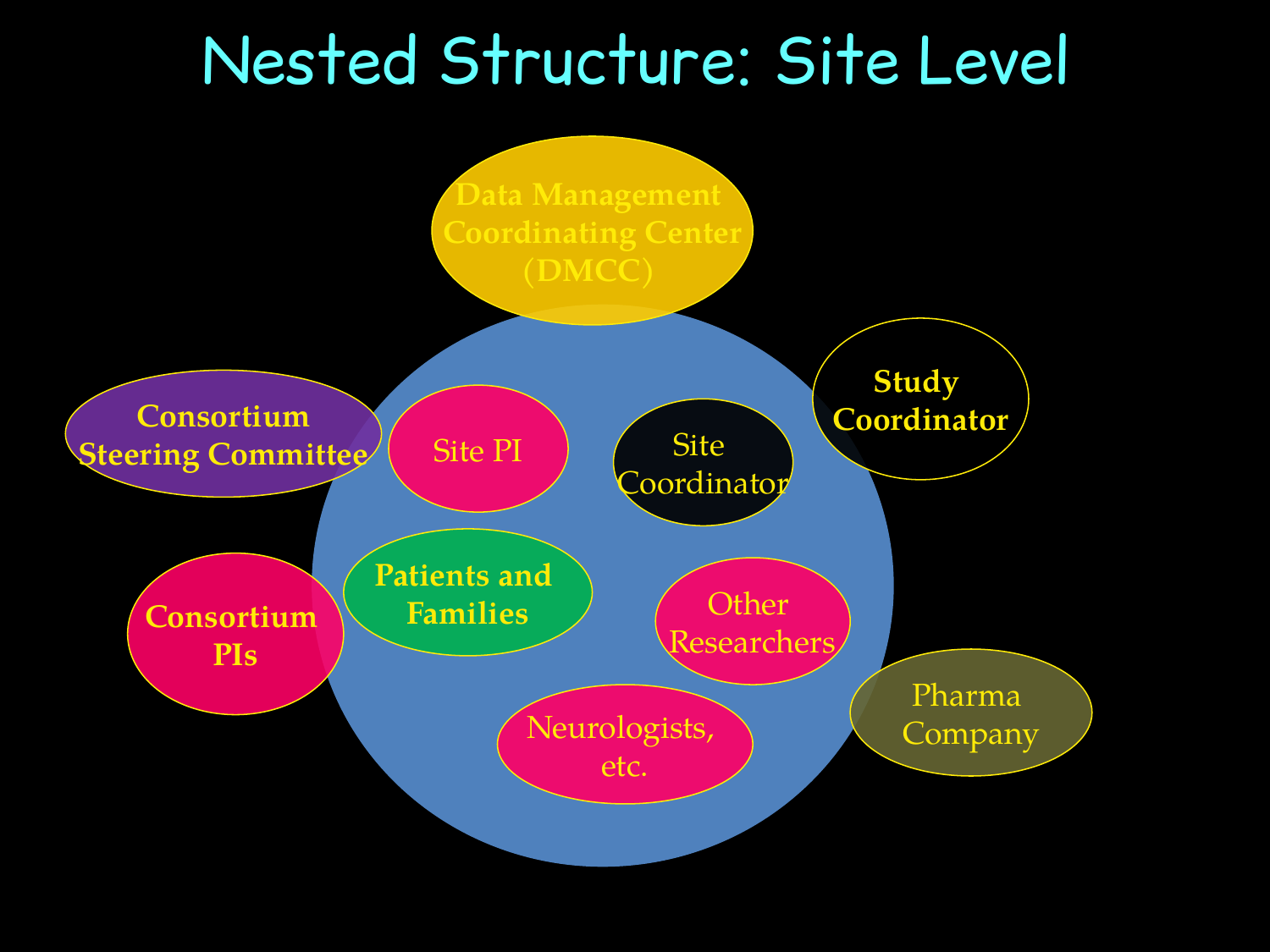

Nested Structure: Site Level
Data Management
Coordinating Center
(DMCC)

Study
Coordinator
Consortium
Steering Committee
Site PI
Site
Coordinator
Patients and
Families
Consortium
PIs
Other
Researchers
Pharma
Company
Neurologists,
etc.